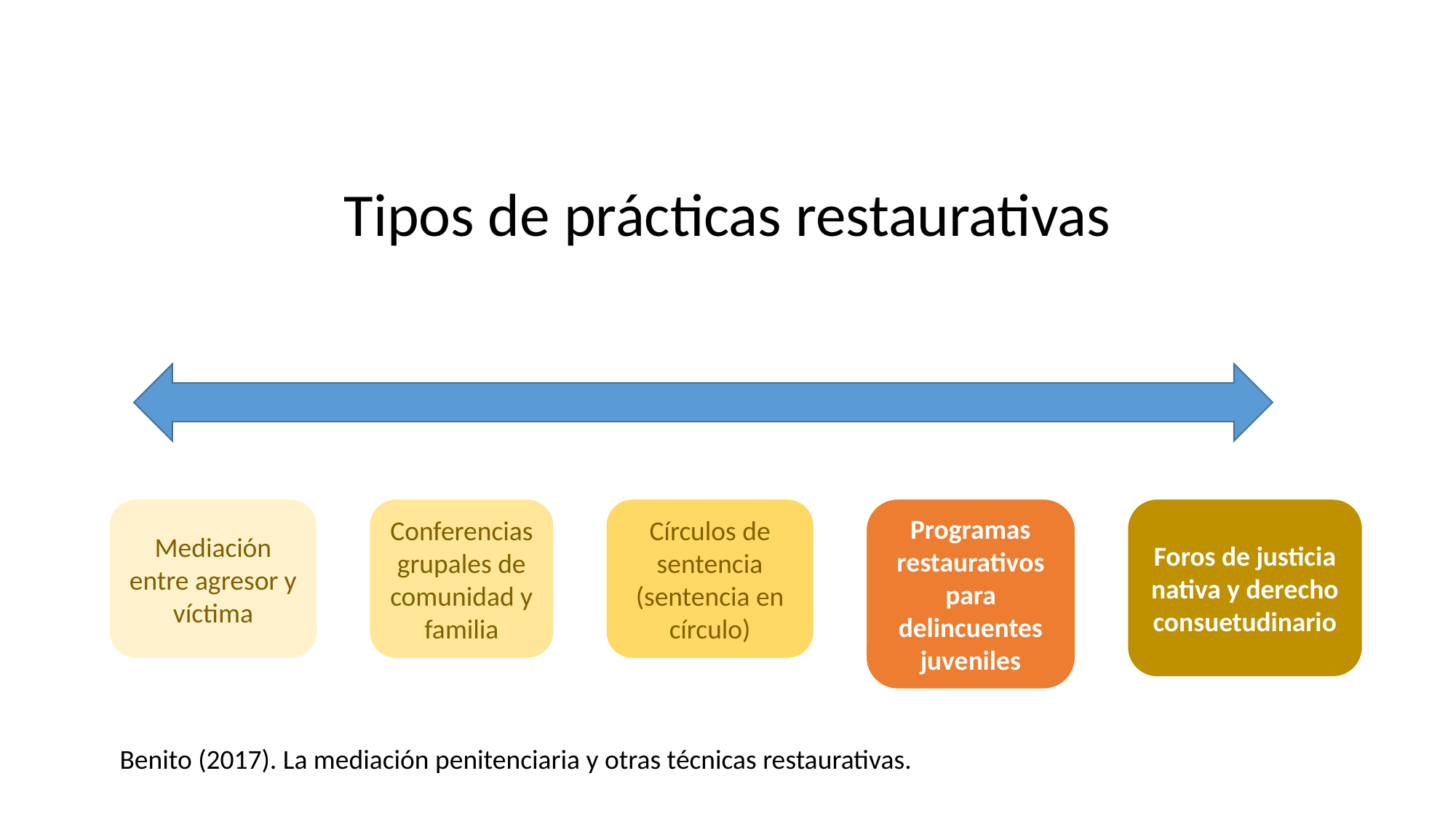

Tipos de prácticas restaurativas

Mediación entre agresor y víctima
Conferencias grupales de comunidad y familia
Programas restaurativos para delincuentes juveniles
Foros de justicia nativa y derecho consuetudinario
Círculos de sentencia (sentencia en círculo)
Benito (2017). La mediación penitenciaria y otras técnicas restaurativas.